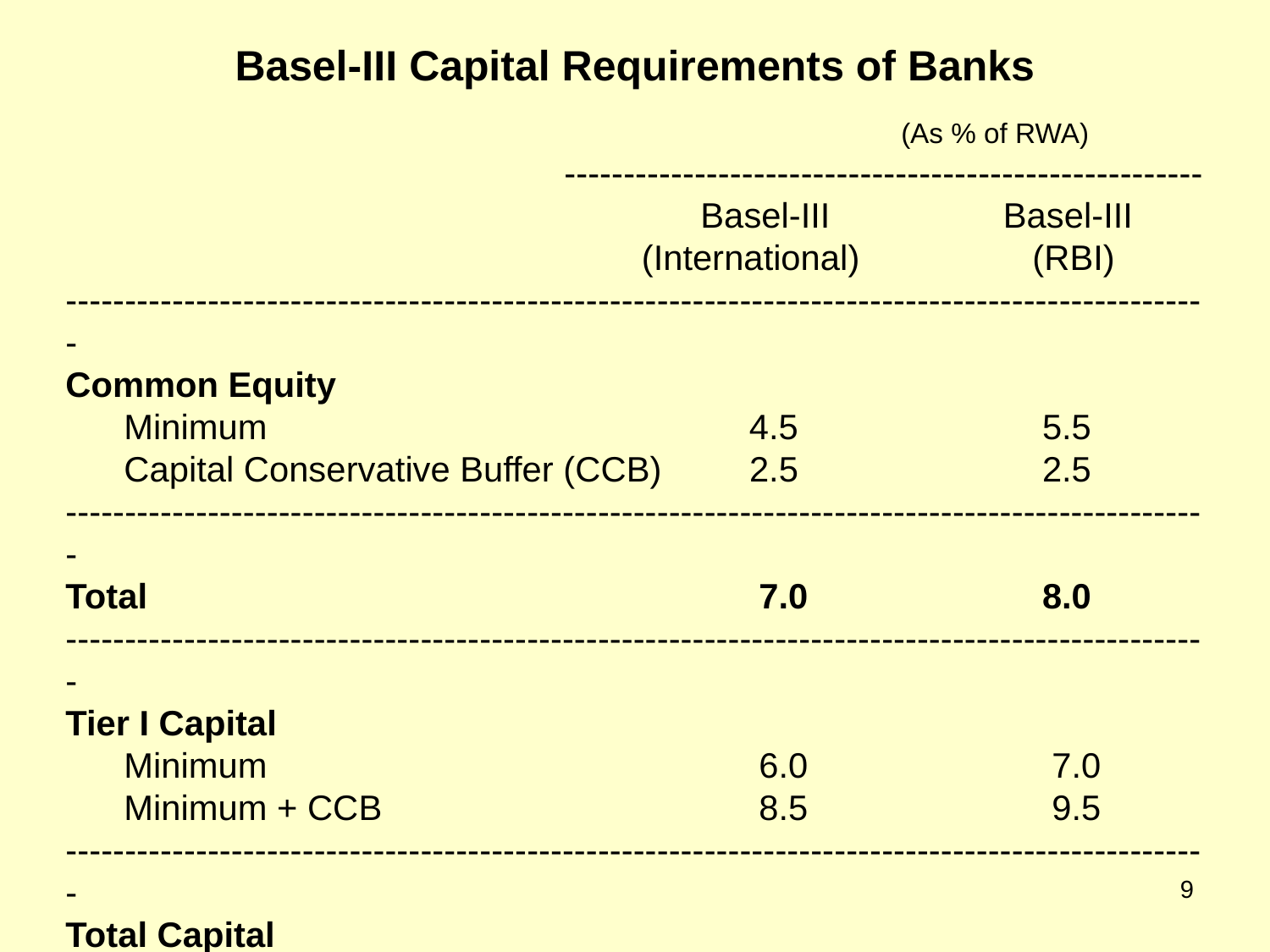

# Basel-III Capital Requirements of Banks
                                                                          (As % of RWA)
 ------------------------------------------------------
                                                      	Basel-III    	     Basel-III
				       (International)	        (RBI)
-------------------------------------------------------------------------------------------------
Common Equity
      Minimum				     4.5		         5.5
      Capital Conservative Buffer (CCB)         2.5		         2.5
-------------------------------------------------------------------------------------------------
Total					      7.0		         8.0
-------------------------------------------------------------------------------------------------
Tier I Capital
      Minimum				      6.0		          7.0
      Minimum + CCB			      8.5		          9.5
-------------------------------------------------------------------------------------------------
Total Capital
      Minimum				      8.0  		          9.0
      Minimum + CCB			    10.5		        11.5
-------------------------------------------------------------------------------------------------

9